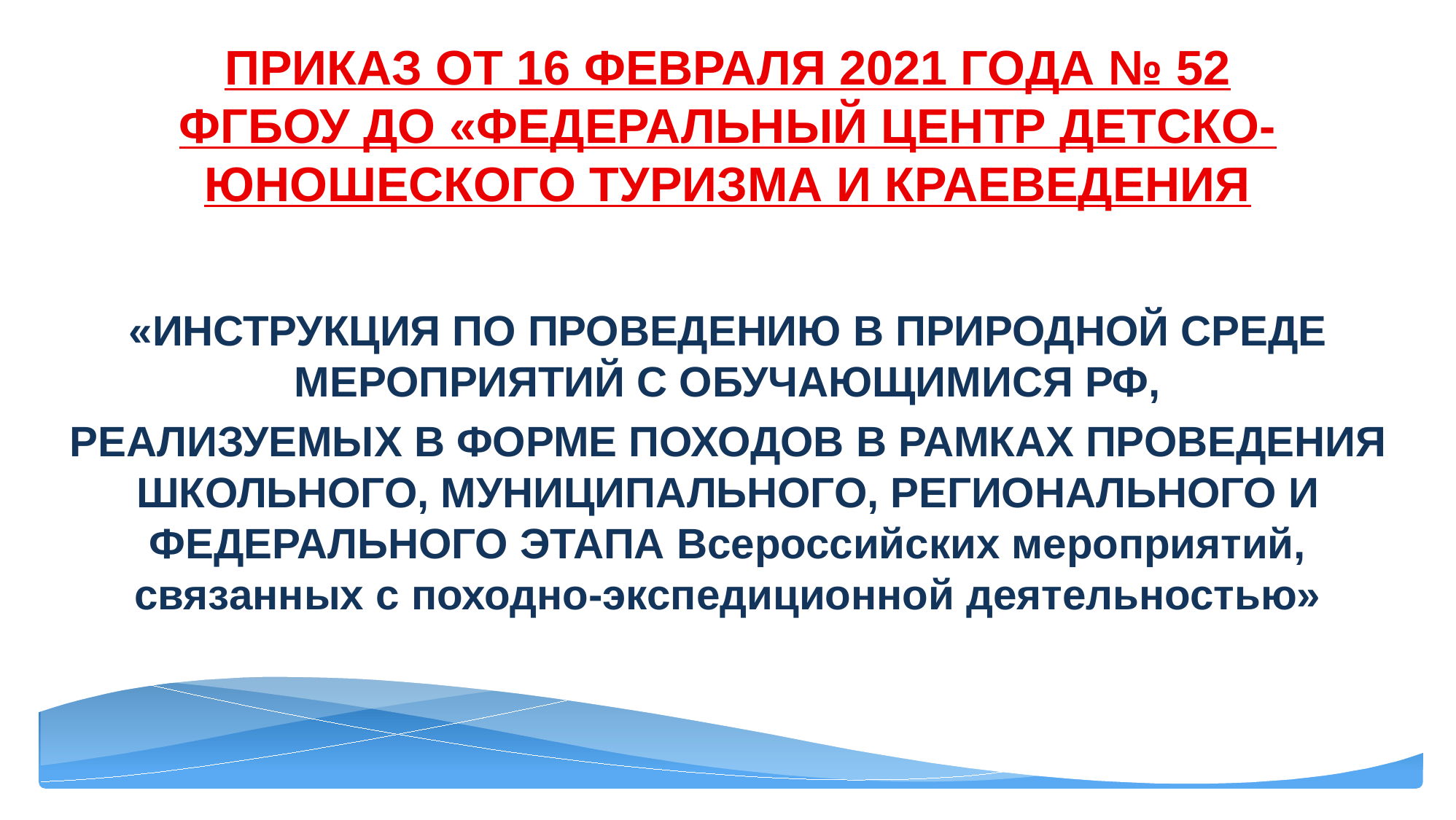

# Приказ от 16 февраля 2021 года № 52 Фгбоу до «ФЕДЕРАЛЬНЫЙ ЦЕНТР ДЕТСКО-ЮНОШЕСКОГО ТУРИЗМА И КРАЕВЕДЕНИЯ
«ИНСТРУКЦИЯ ПО ПРОВЕДЕНИЮ В ПРИРОДНОЙ СРЕДЕ МЕРОПРИЯТИЙ С ОБУЧАЮЩИМИСЯ РФ,
РЕАЛИЗУЕМЫХ В ФОРМЕ ПОХОДОВ В РАМКАХ ПРОВЕДЕНИЯ ШКОЛЬНОГО, МУНИЦИПАЛЬНОГО, РЕГИОНАЛЬНОГО И ФЕДЕРАЛЬНОГО ЭТАПА Всероссийских мероприятий, связанных с походно-экспедиционной деятельностью»